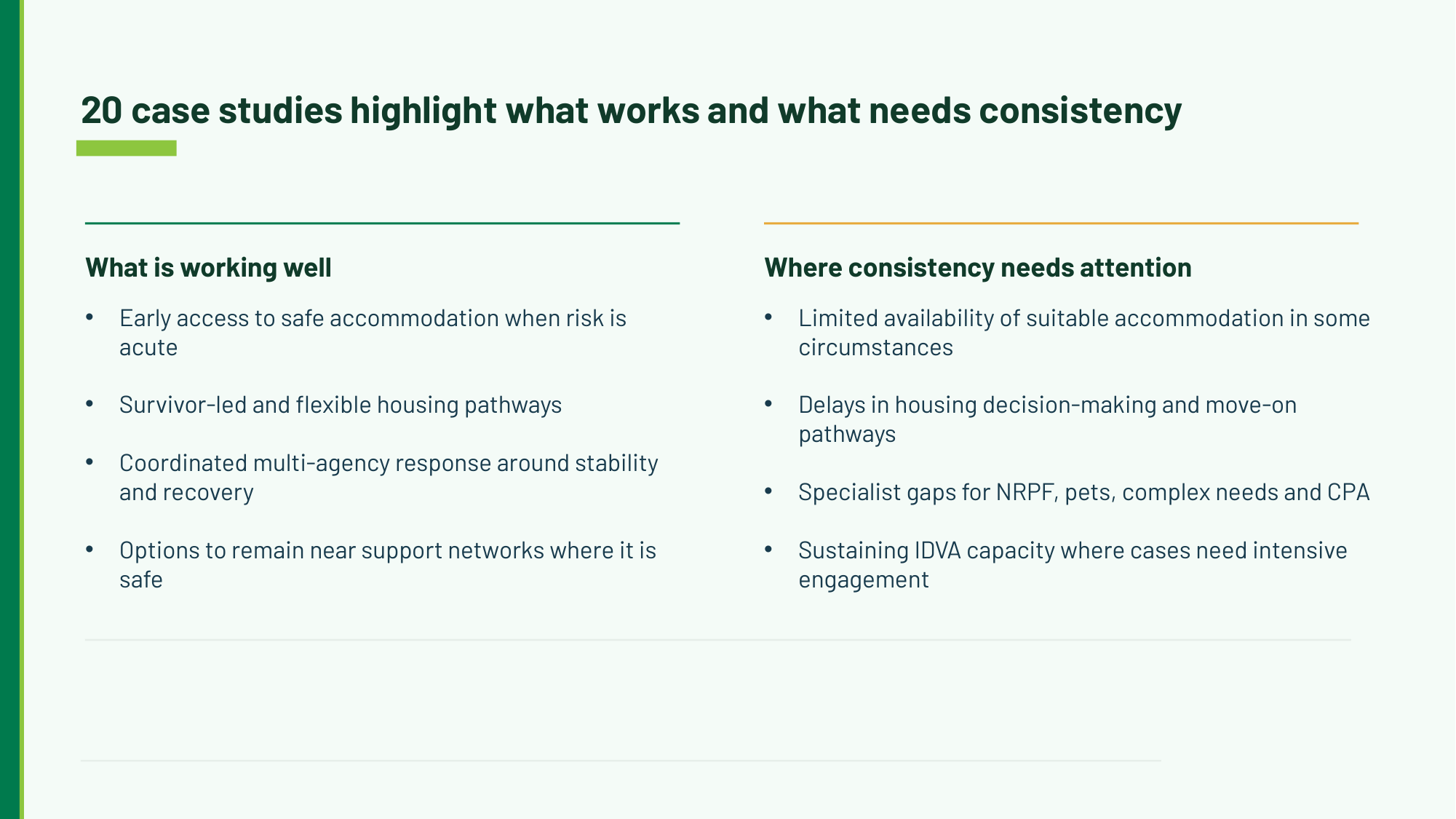

20 case studies highlight what works and what needs consistency

What is working well
Where consistency needs attention
Early access to safe accommodation when risk is acute

Survivor-led and flexible housing pathways

Coordinated multi-agency response around stability and recovery

Options to remain near support networks where it is safe
Limited availability of suitable accommodation in some circumstances

Delays in housing decision-making and move-on pathways

Specialist gaps for NRPF, pets, complex needs and CPA

Sustaining IDVA capacity where cases need intensive engagement